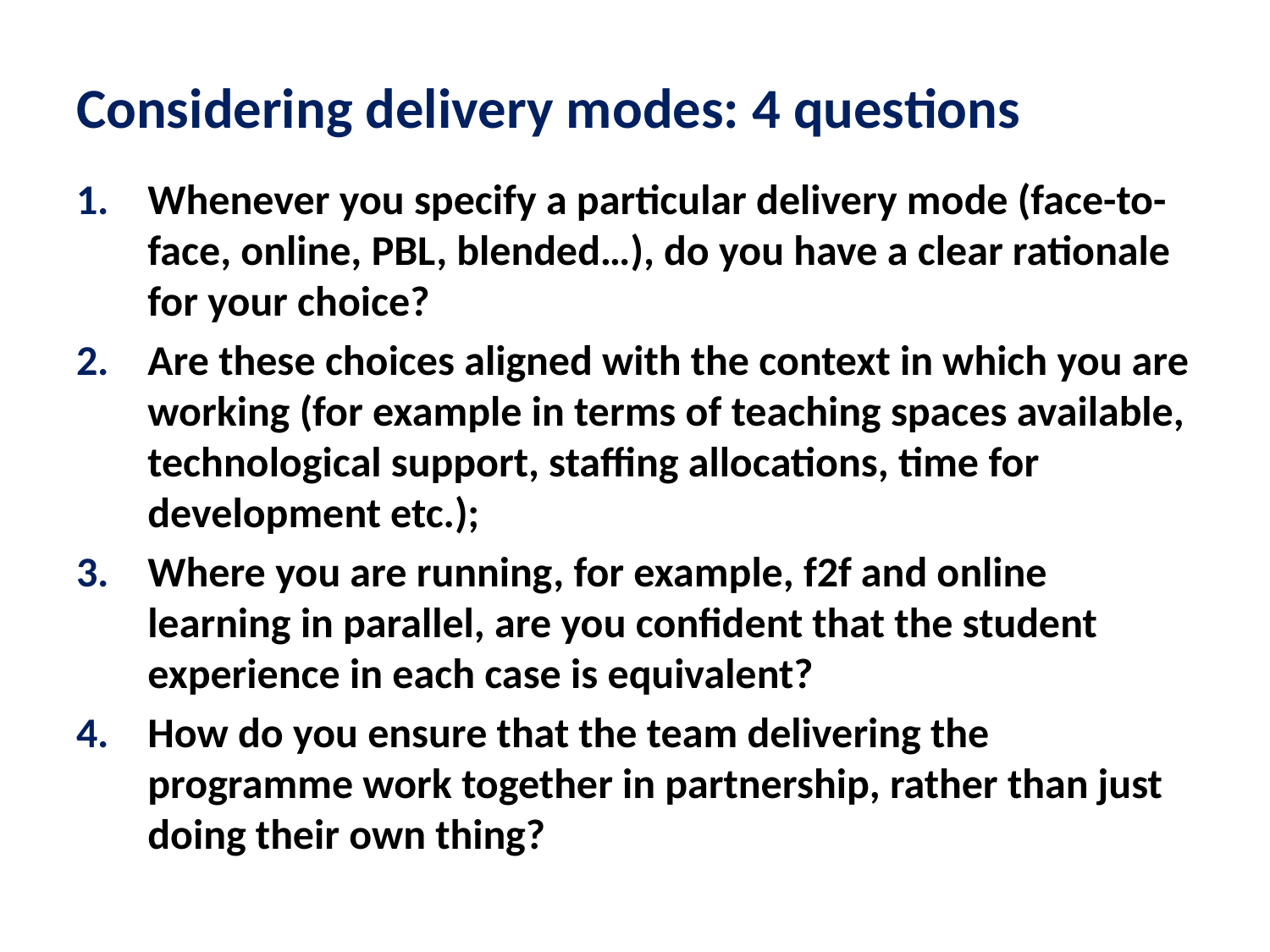

# Considering delivery modes: 4 questions
Whenever you specify a particular delivery mode (face-to-face, online, PBL, blended…), do you have a clear rationale for your choice?
Are these choices aligned with the context in which you are working (for example in terms of teaching spaces available, technological support, staffing allocations, time for development etc.);
Where you are running, for example, f2f and online learning in parallel, are you confident that the student experience in each case is equivalent?
How do you ensure that the team delivering the programme work together in partnership, rather than just doing their own thing?